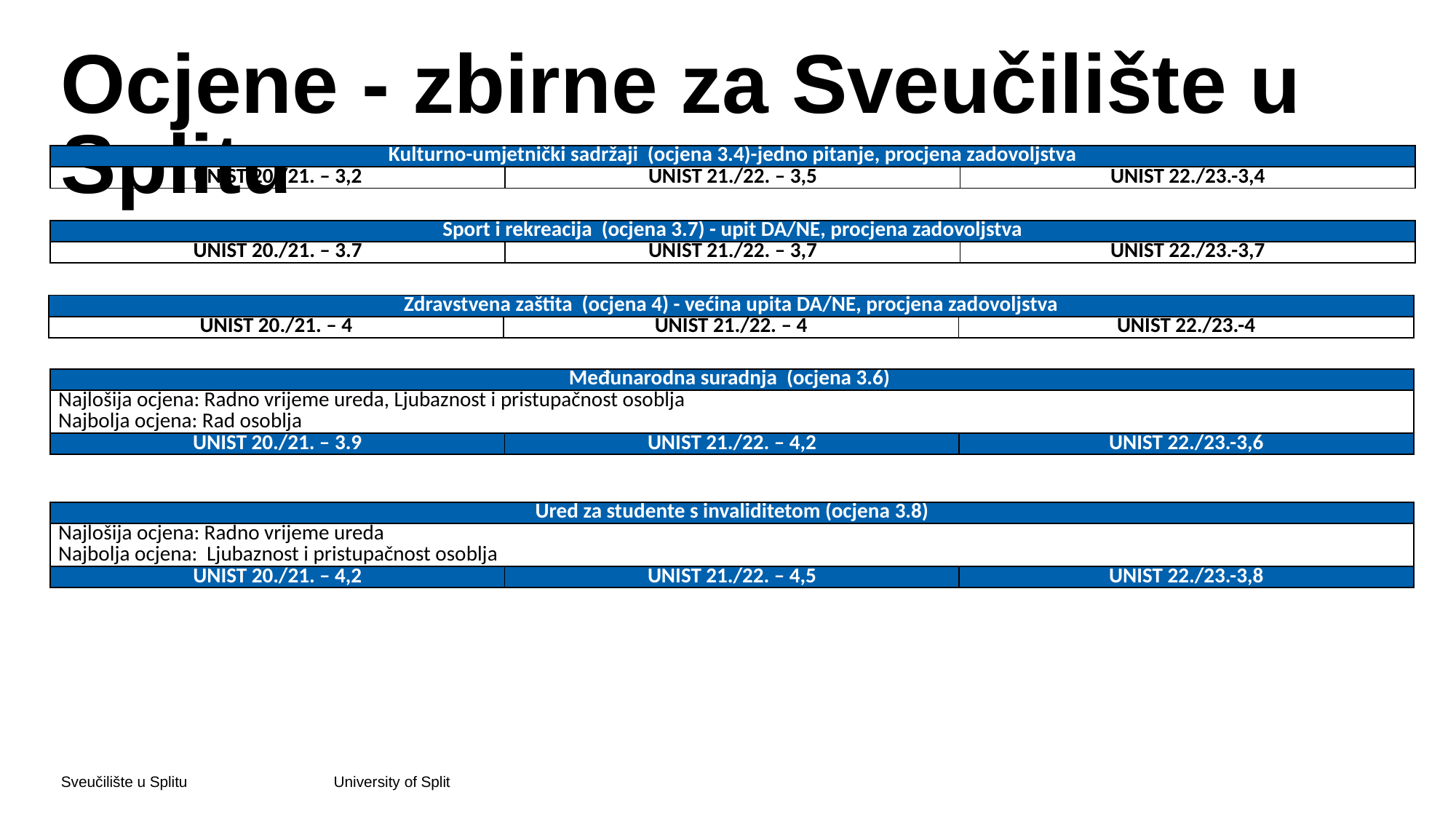

# Ocjene - zbirne za Sveučilište u Splitu
| Kulturno-umjetnički sadržaji (ocjena 3.4)-jedno pitanje, procjena zadovoljstva |  |  |
| --- | --- | --- |
| UNIST 20./21. – 3,2 | UNIST 21./22. – 3,5 | UNIST 22./23.-3,4 |
| Sport i rekreacija (ocjena 3.7) - upit DA/NE, procjena zadovoljstva |  |  |
| --- | --- | --- |
| UNIST 20./21. – 3.7 | UNIST 21./22. – 3,7 | UNIST 22./23.-3,7 |
| Zdravstvena zaštita (ocjena 4) - većina upita DA/NE, procjena zadovoljstva |  |  |
| --- | --- | --- |
| UNIST 20./21. – 4 | UNIST 21./22. – 4 | UNIST 22./23.-4 |
| Međunarodna suradnja (ocjena 3.6) |  |  |
| --- | --- | --- |
| Najlošija ocjena: Radno vrijeme ureda, Ljubaznost i pristupačnost osoblja Najbolja ocjena: Rad osoblja |  |  |
| UNIST 20./21. – 3.9 | UNIST 21./22. – 4,2 | UNIST 22./23.-3,6 |
| Ured za studente s invaliditetom (ocjena 3.8) |  |  |
| --- | --- | --- |
| Najlošija ocjena: Radno vrijeme ureda Najbolja ocjena: Ljubaznost i pristupačnost osoblja |  |  |
| UNIST 20./21. – 4,2 | UNIST 21./22. – 4,5 | UNIST 22./23.-3,8 |
Sveučilište u Splitu                                   University of Split